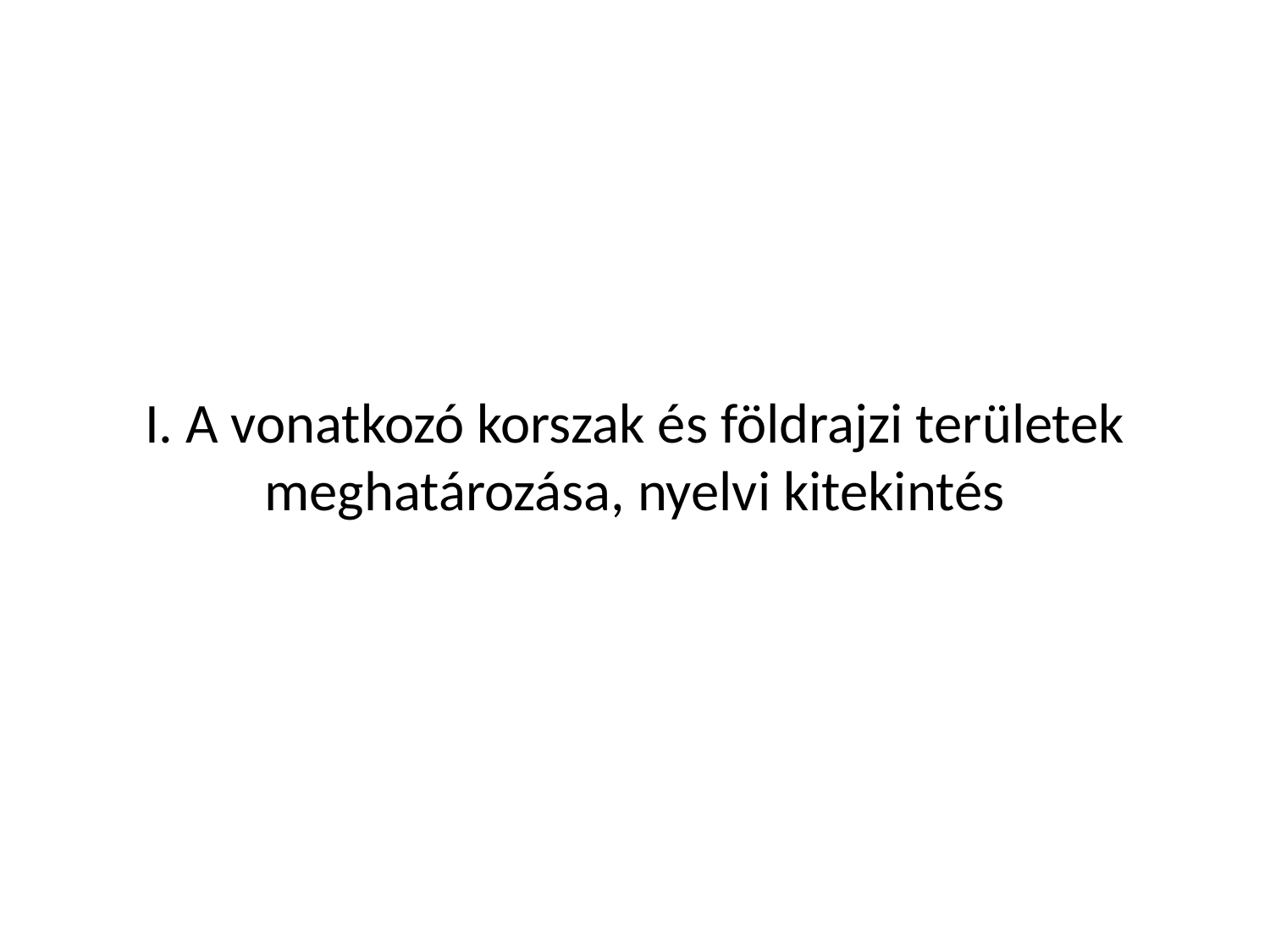

I. A vonatkozó korszak és földrajzi területek meghatározása, nyelvi kitekintés